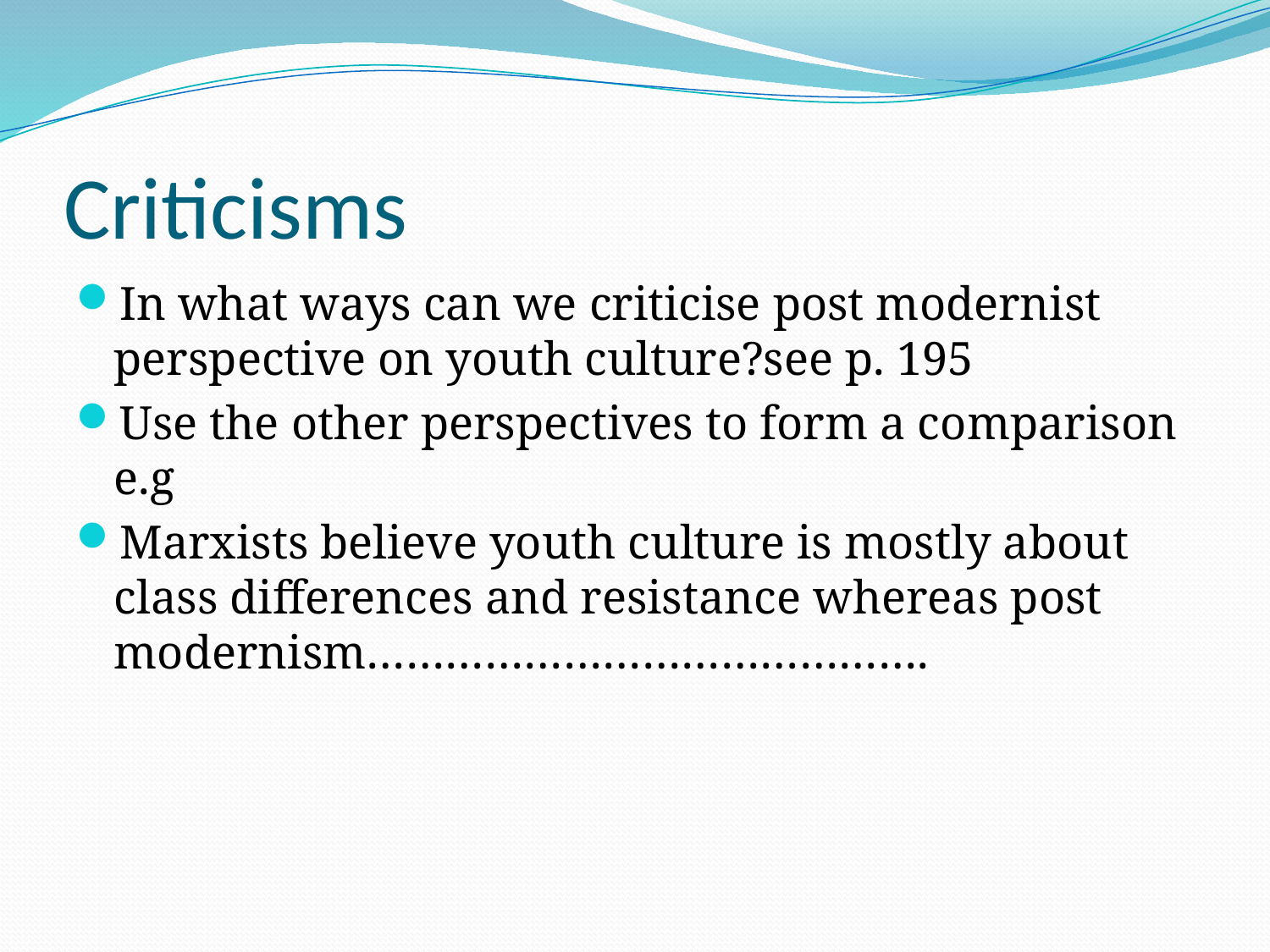

# Criticisms
In what ways can we criticise post modernist perspective on youth culture?see p. 195
Use the other perspectives to form a comparison e.g
Marxists believe youth culture is mostly about class differences and resistance whereas post modernism…………………………………….